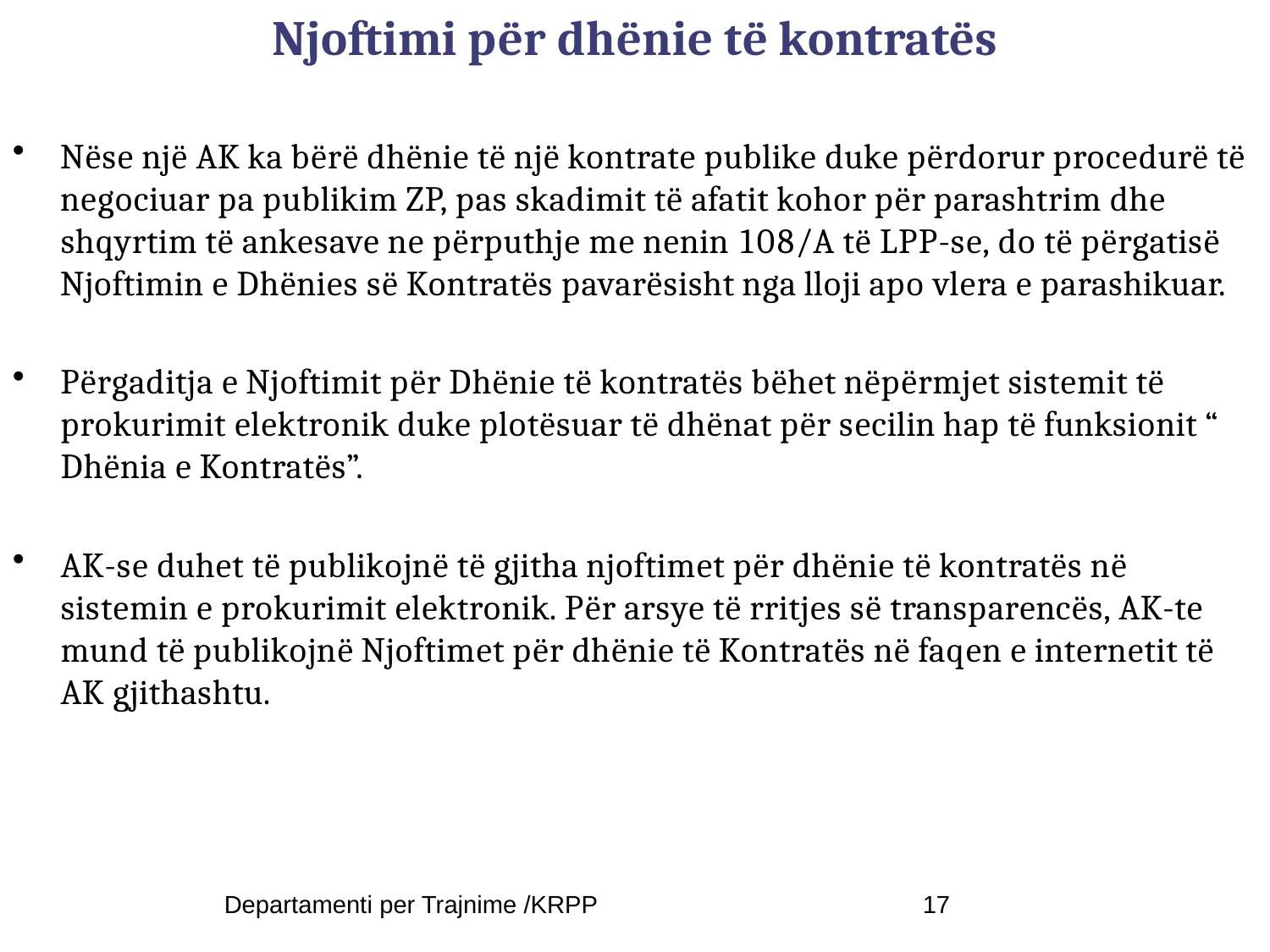

# Njoftimi për dhënie të kontratës
Nëse një AK ka bërë dhënie të një kontrate publike duke përdorur procedurë të negociuar pa publikim ZP, pas skadimit të afatit kohor për parashtrim dhe shqyrtim të ankesave ne përputhje me nenin 108/A të LPP-se, do të përgatisë Njoftimin e Dhënies së Kontratës pavarësisht nga lloji apo vlera e parashikuar.

Përgaditja e Njoftimit për Dhënie të kontratës bëhet nëpërmjet sistemit të prokurimit elektronik duke plotësuar të dhënat për secilin hap të funksionit “ Dhënia e Kontratës”.

AK-se duhet të publikojnë të gjitha njoftimet për dhënie të kontratës në sistemin e prokurimit elektronik. Për arsye të rritjes së transparencës, AK-te mund të publikojnë Njoftimet për dhënie të Kontratës në faqen e internetit të AK gjithashtu.
Departamenti per Trajnime /KRPP
17